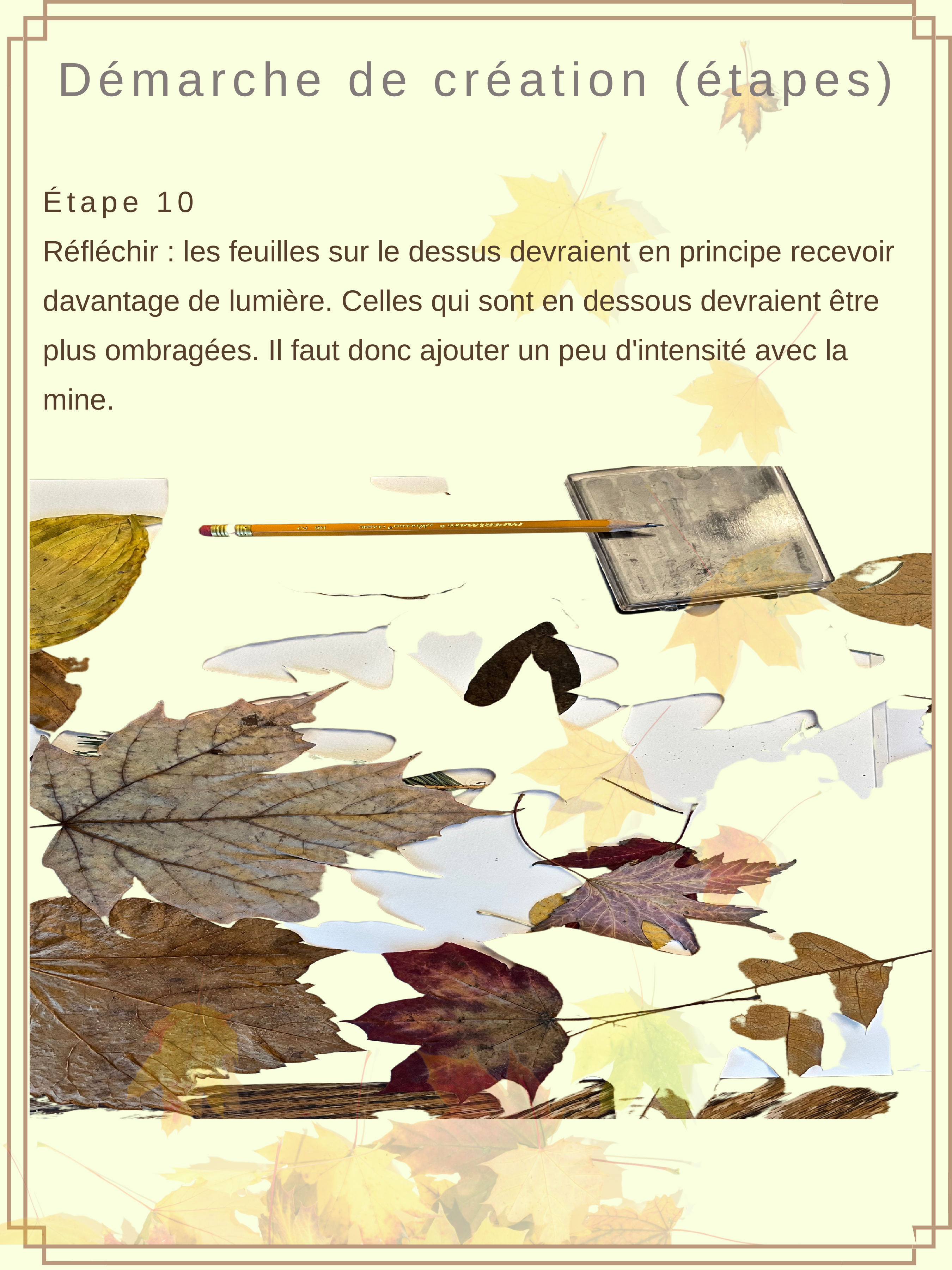

Démarche de création (étapes)
Étape 10
Réfléchir : les feuilles sur le dessus devraient en principe recevoir davantage de lumière. Celles qui sont en dessous devraient être plus ombragées. Il faut donc ajouter un peu d'intensité avec la mine.